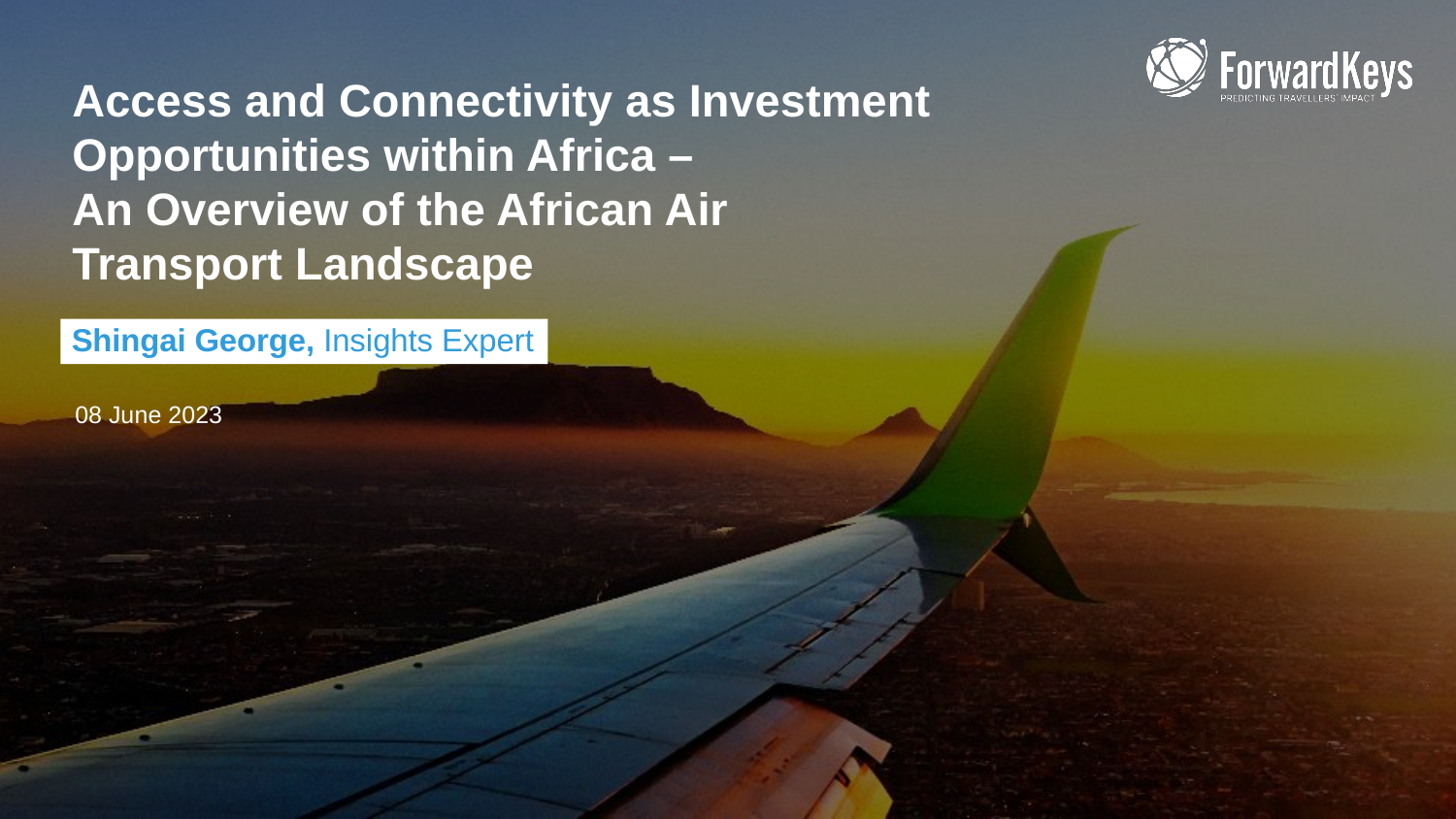

Access and Connectivity as Investment Opportunities within Africa –
An Overview of the African Air Transport Landscape

Shingai George, Insights Expert
08 June 2023